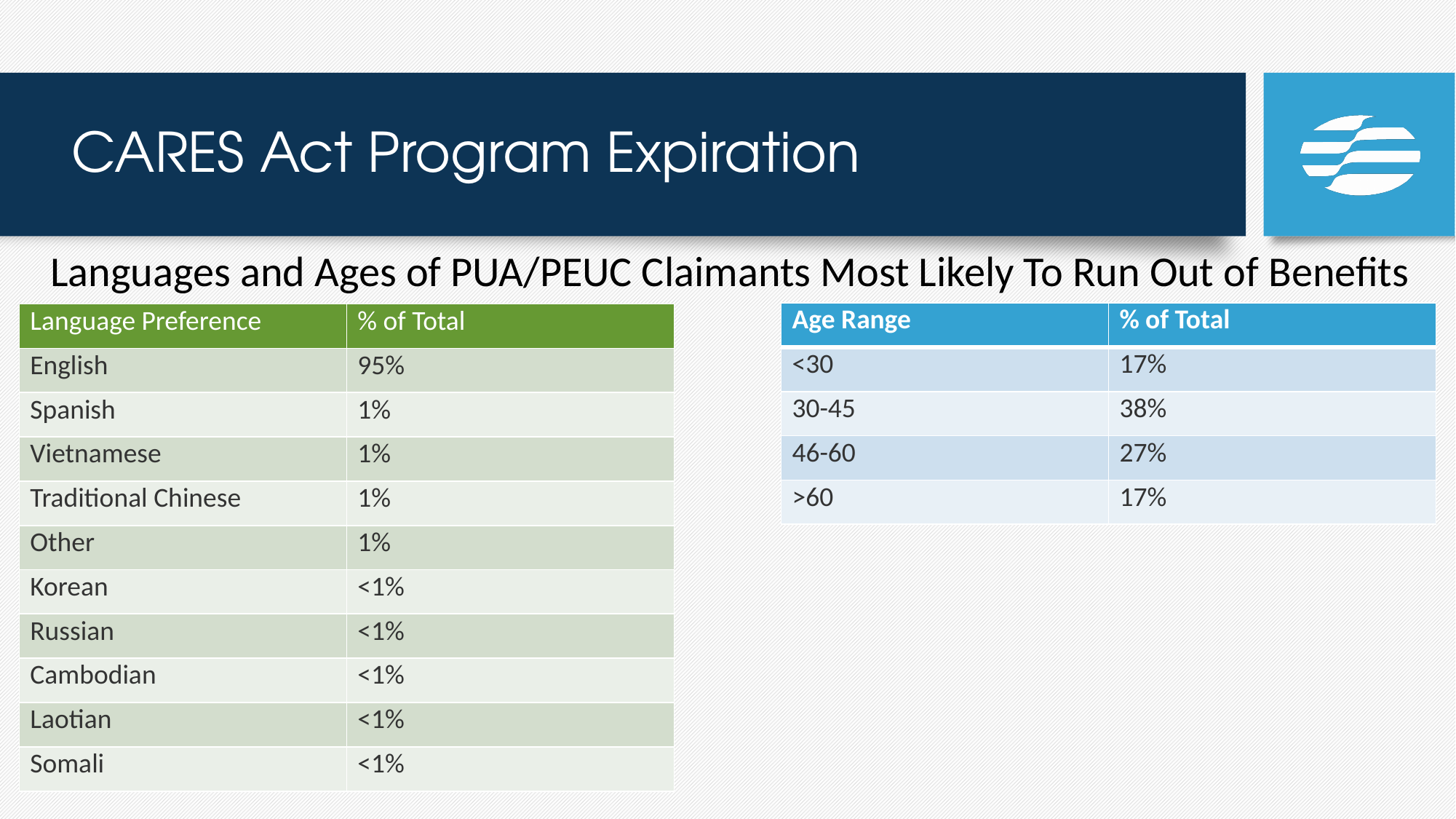

# CARES Act Program Expiration
Languages and Ages of PUA/PEUC Claimants Most Likely To Run Out of Benefits

| Age Range | % of Total |
| --- | --- |
| <30 | 17% |
| 30-45 | 38% |
| 46-60 | 27% |
| >60 | 17% |
| Language Preference | % of Total |
| --- | --- |
| English | 95% |
| Spanish | 1% |
| Vietnamese | 1% |
| Traditional Chinese | 1% |
| Other | 1% |
| Korean | <1% |
| Russian | <1% |
| Cambodian | <1% |
| Laotian | <1% |
| Somali | <1% |